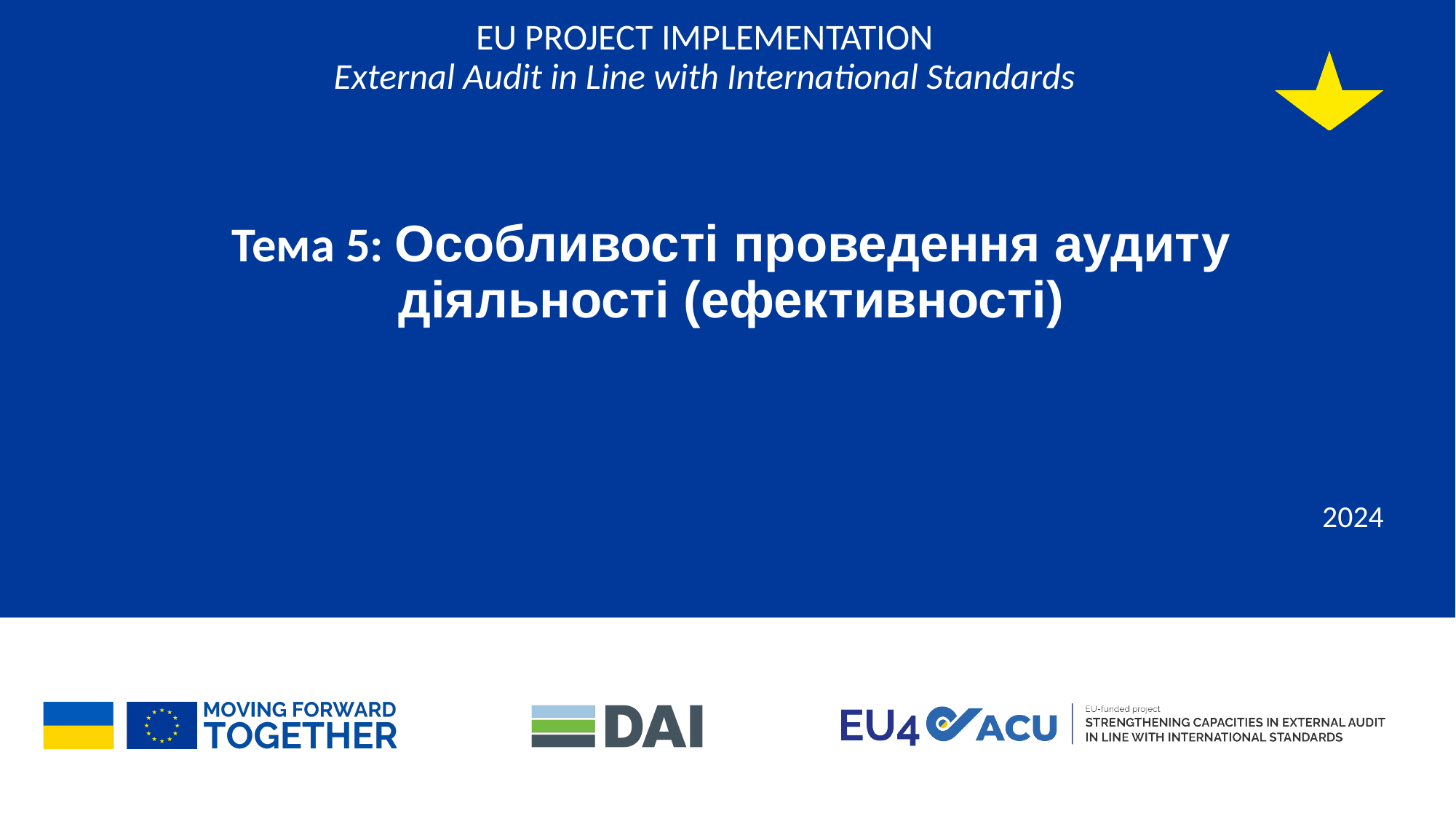

# EU PROJECT IMPLEMENTATION External Audit in Line with International Standards
Тема 5: Особливості проведення аудиту діяльності (ефективності)

2024